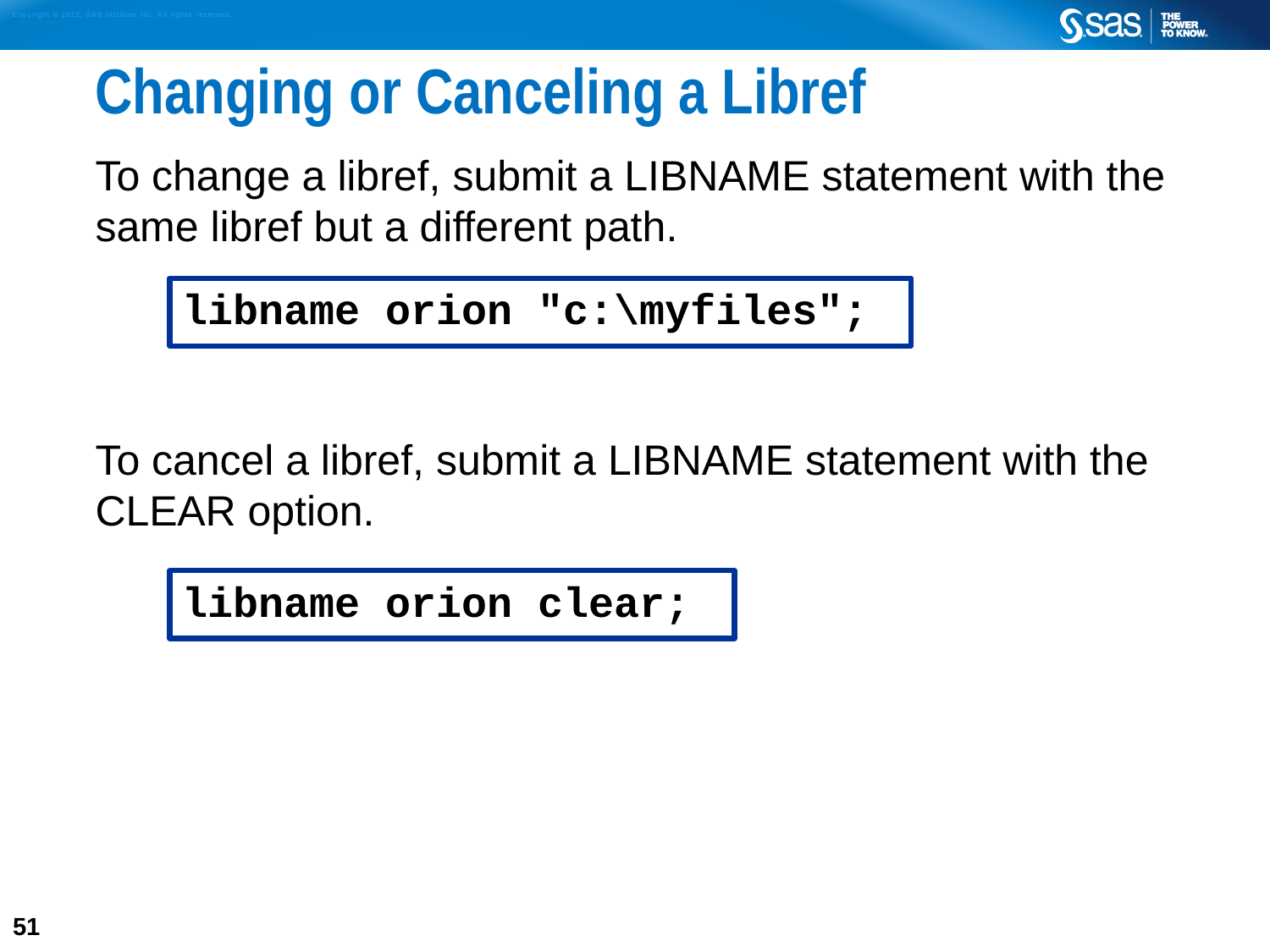

# Changing or Canceling a Libref
To change a libref, submit a LIBNAME statement with the same libref but a different path.

To cancel a libref, submit a LIBNAME statement with the CLEAR option.

libname orion "c:\myfiles";
libname orion clear;